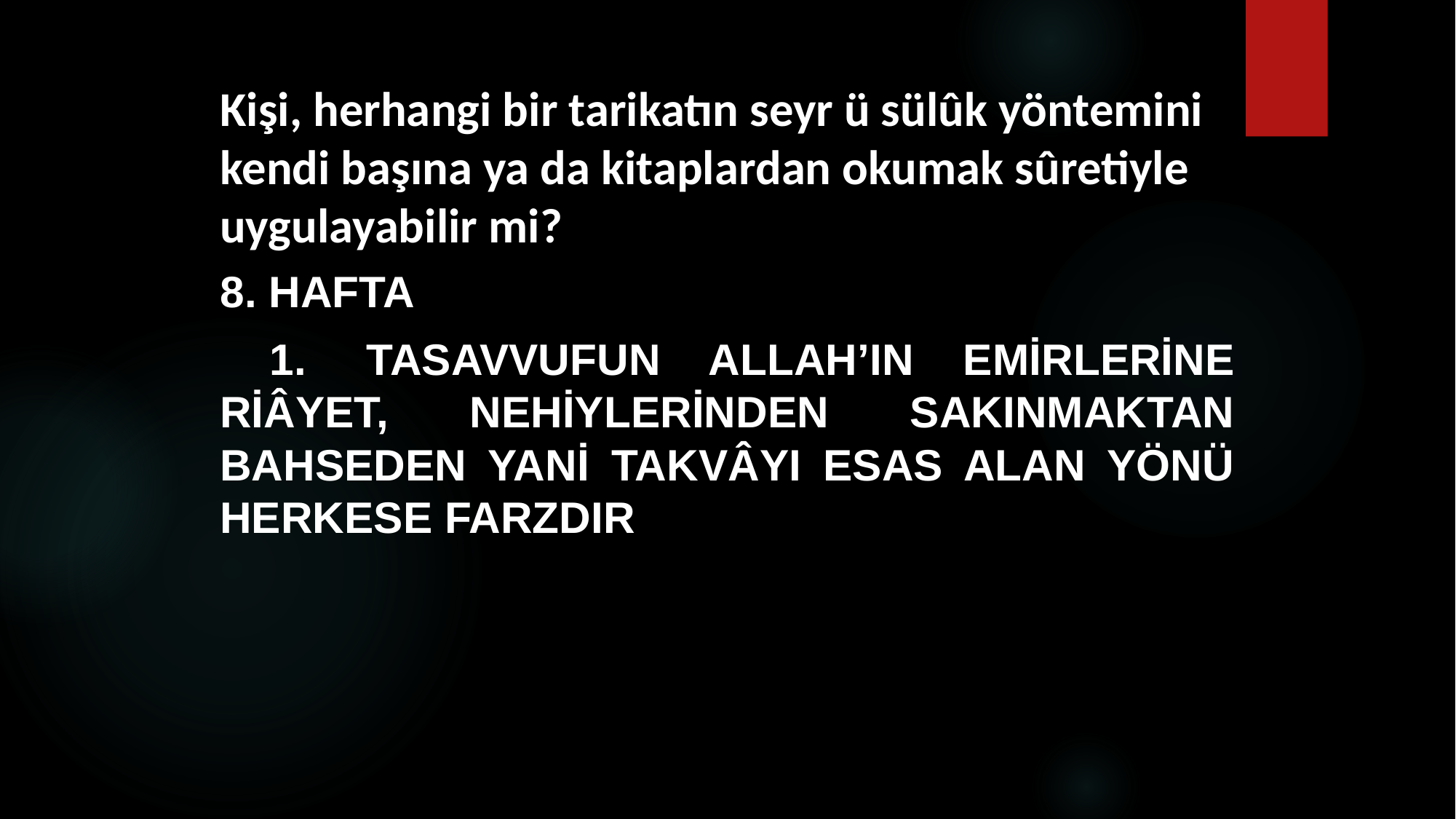

# Kişi, herhangi bir tarikatın seyr ü sülûk yöntemini kendi başına ya da kitaplardan okumak sûretiyle uygulayabilir mi?
8. HAFTA
 1.	Tasavvufun Allah’ın emirlerine riâyet, nehiylerinden sakınmaktan bahseden yani takvâyı esas alan yönü herkese farzdır